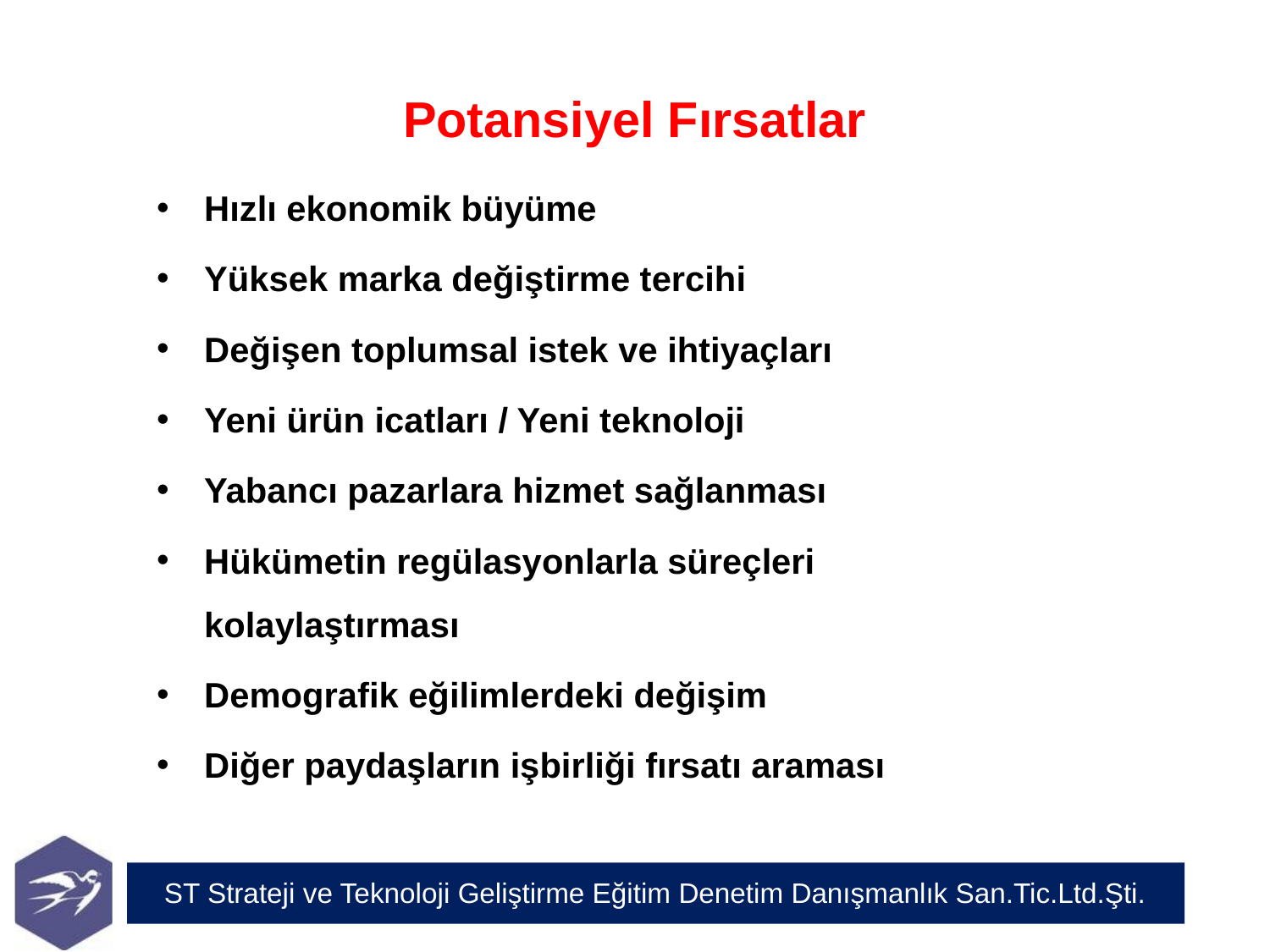

# Potansiyel Fırsatlar
Hızlı ekonomik büyüme
Yüksek marka değiştirme tercihi
Değişen toplumsal istek ve ihtiyaçları
Yeni ürün icatları / Yeni teknoloji
Yabancı pazarlara hizmet sağlanması
Hükümetin regülasyonlarla süreçleri kolaylaştırması
Demografik eğilimlerdeki değişim
Diğer paydaşların işbirliği fırsatı araması